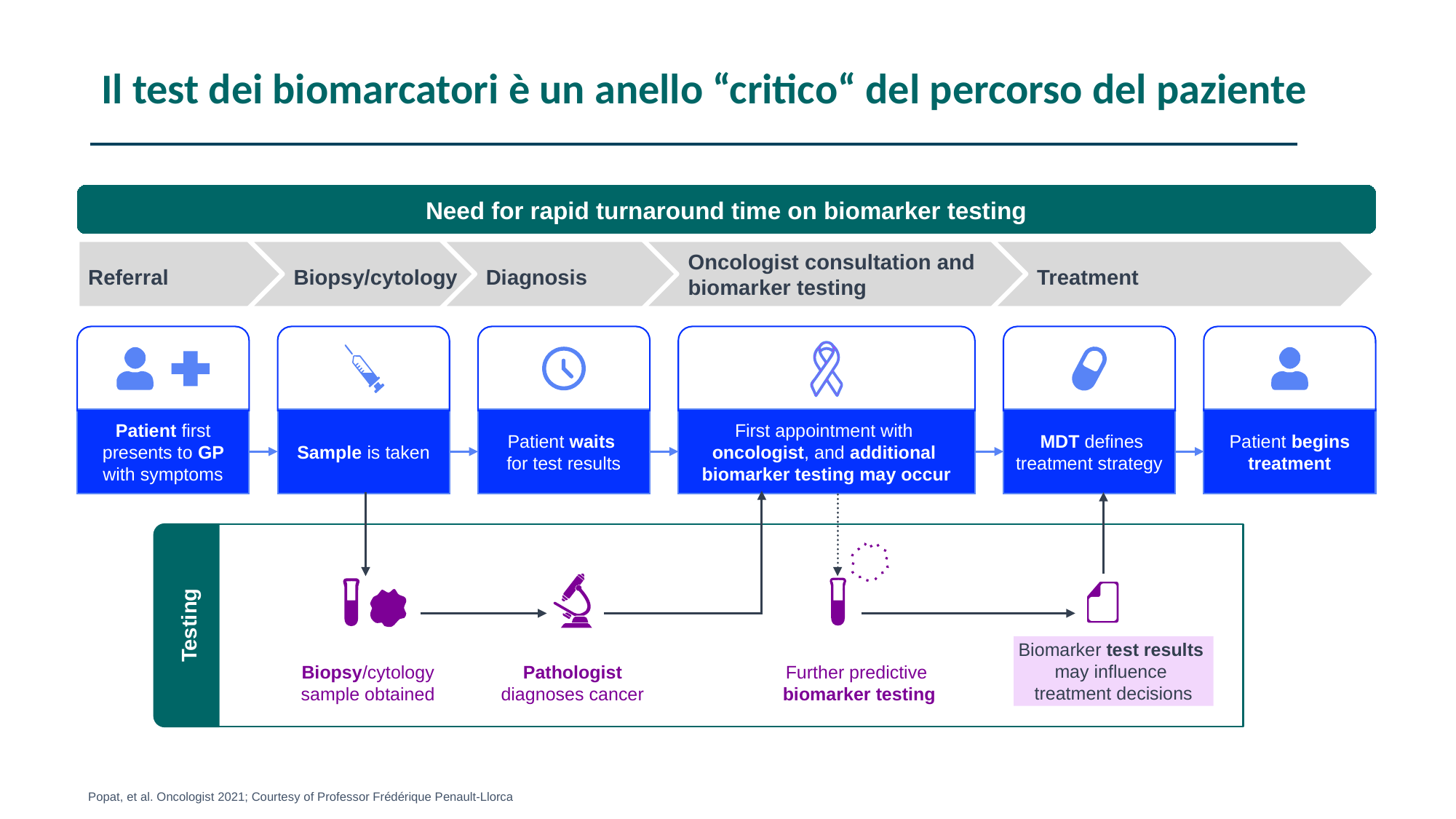

Il test dei biomarcatori è un anello “critico“ del percorso del paziente

Need for rapid turnaround time on biomarker testing
Referral
Biopsy/cytology
Diagnosis
Oncologist consultation and
biomarker testing
Treatment

Patient first presents to GP with symptoms
Sample is taken
Patient waits
for test results
First appointment with
oncologist, and additional
biomarker testing may occur
 MDT defines treatment strategy
Patient begins treatment

Testing
Biomarker test results
may influence
treatment decisions
Biopsy/cytology sample obtained
Pathologist diagnoses cancer
Further predictive
biomarker testing
Popat, et al. Oncologist 2021; Courtesy of Professor Frédérique Penault-Llorca